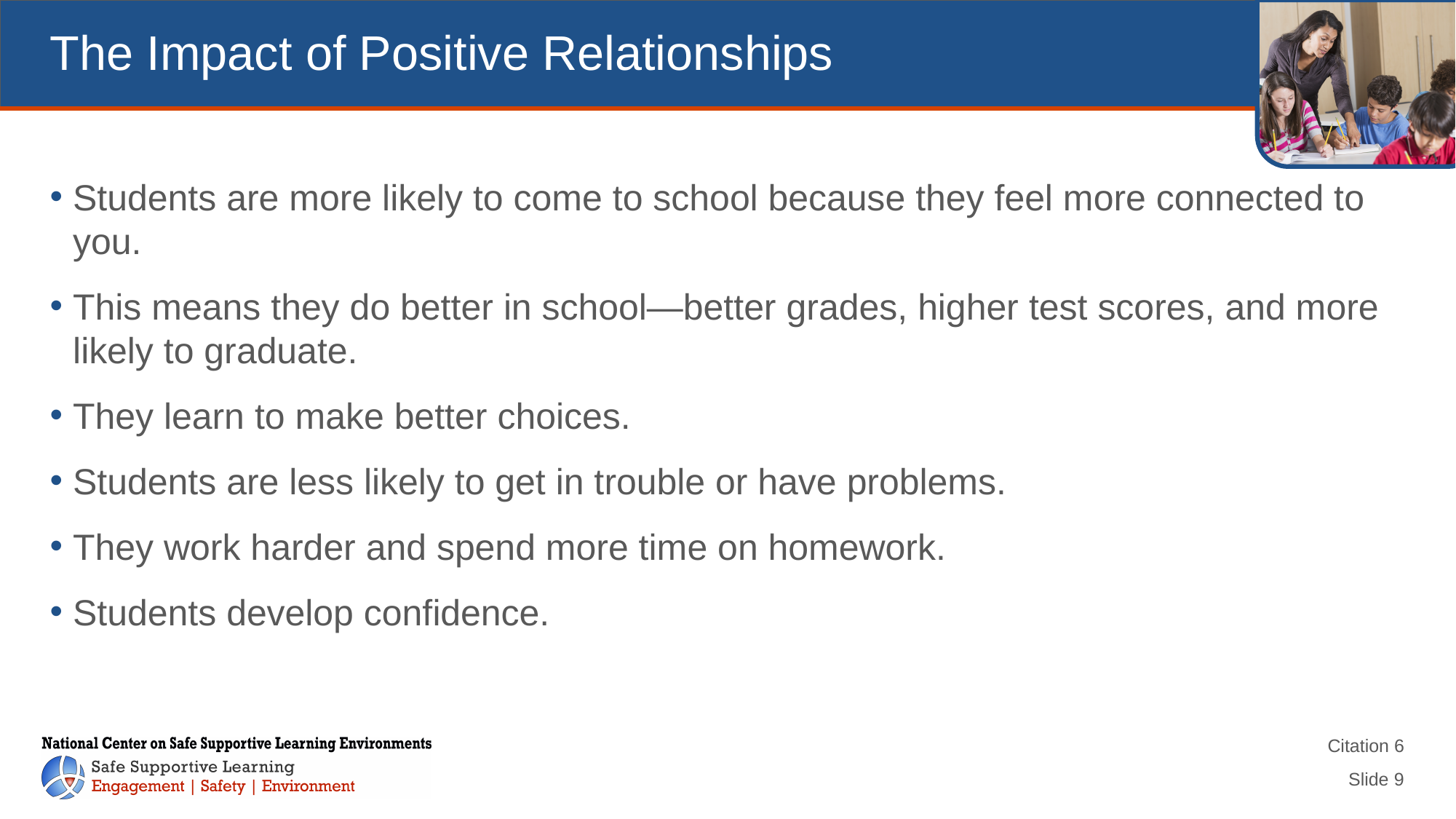

# The Impact of Positive Relationships
Students are more likely to come to school because they feel more connected to you.
This means they do better in school—better grades, higher test scores, and more likely to graduate.
They learn to make better choices.
Students are less likely to get in trouble or have problems.
They work harder and spend more time on homework.
Students develop confidence.
Citation 6